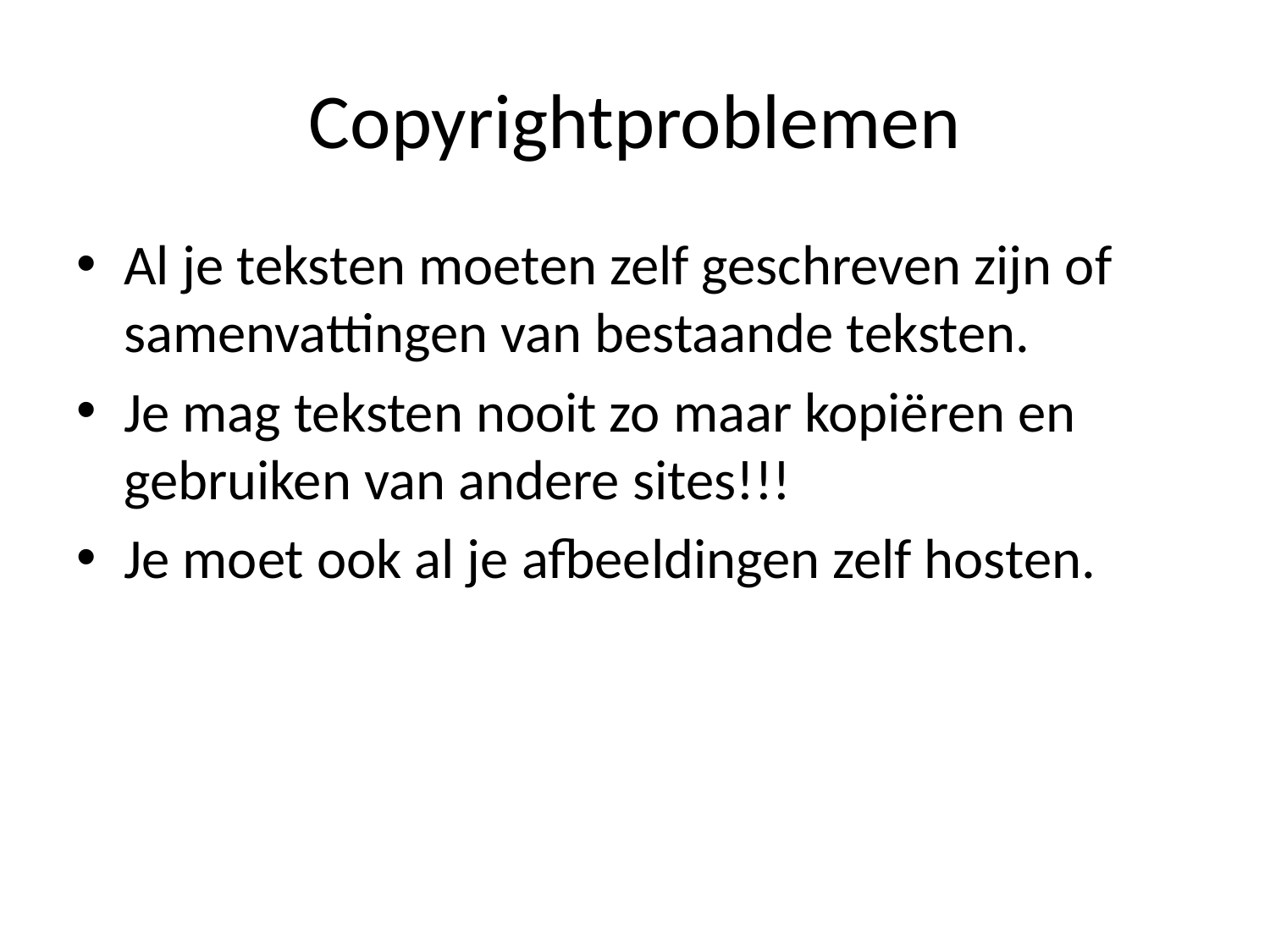

# Copyrightproblemen
Al je teksten moeten zelf geschreven zijn of samenvattingen van bestaande teksten.
Je mag teksten nooit zo maar kopiëren en gebruiken van andere sites!!!
Je moet ook al je afbeeldingen zelf hosten.